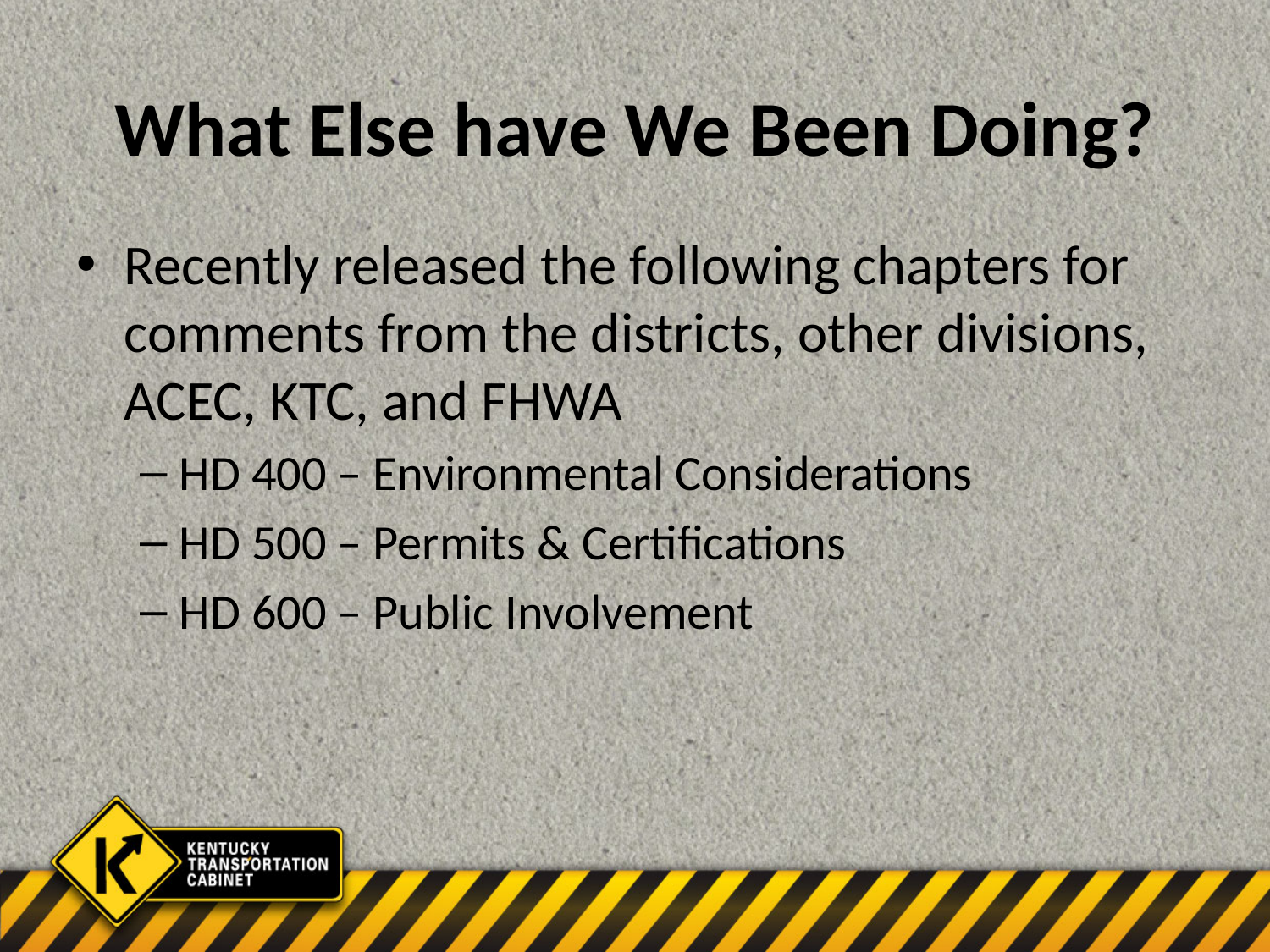

# What Else have We Been Doing?
Recently released the following chapters for comments from the districts, other divisions, ACEC, KTC, and FHWA
HD 400 – Environmental Considerations
HD 500 – Permits & Certifications
HD 600 – Public Involvement